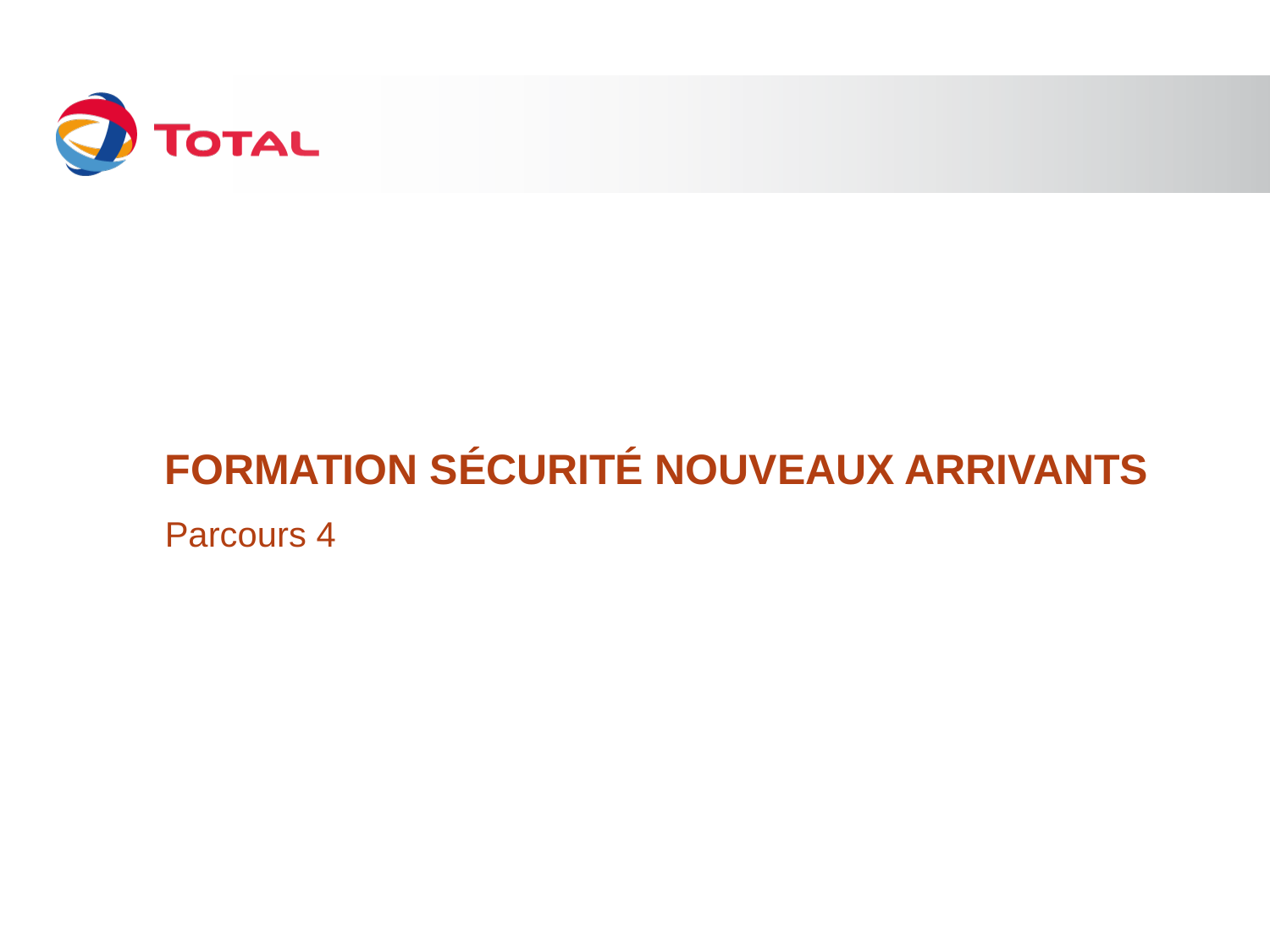

# Formation sécurité nouveaux arrivants

Parcours 4